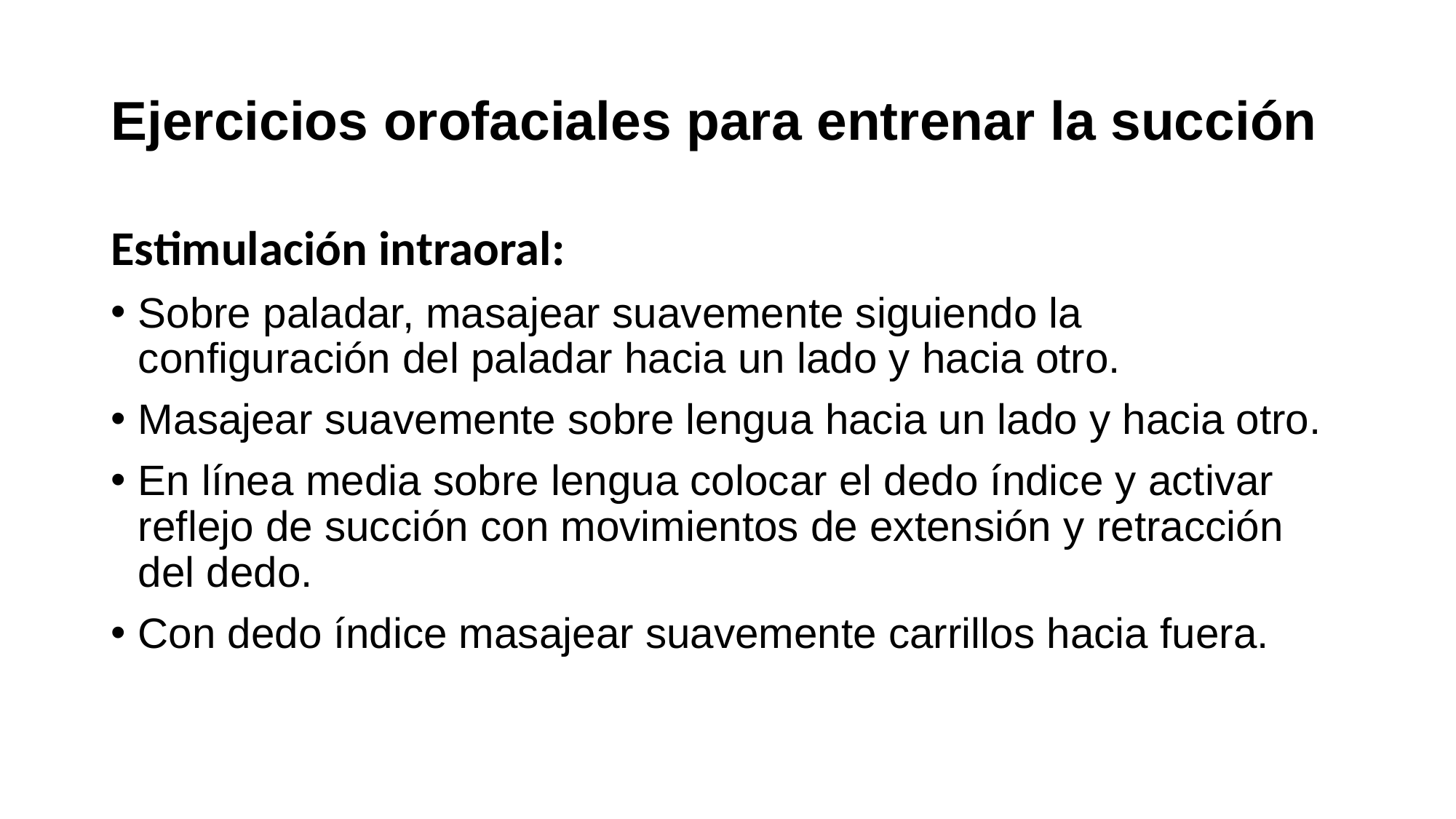

# Ejercicios orofaciales para entrenar la succión
Estimulación intraoral:
Sobre paladar, masajear suavemente siguiendo la configuración del paladar hacia un lado y hacia otro.
Masajear suavemente sobre lengua hacia un lado y hacia otro.
En línea media sobre lengua colocar el dedo índice y activar reflejo de succión con movimientos de extensión y retracción del dedo.
Con dedo índice masajear suavemente carrillos hacia fuera.